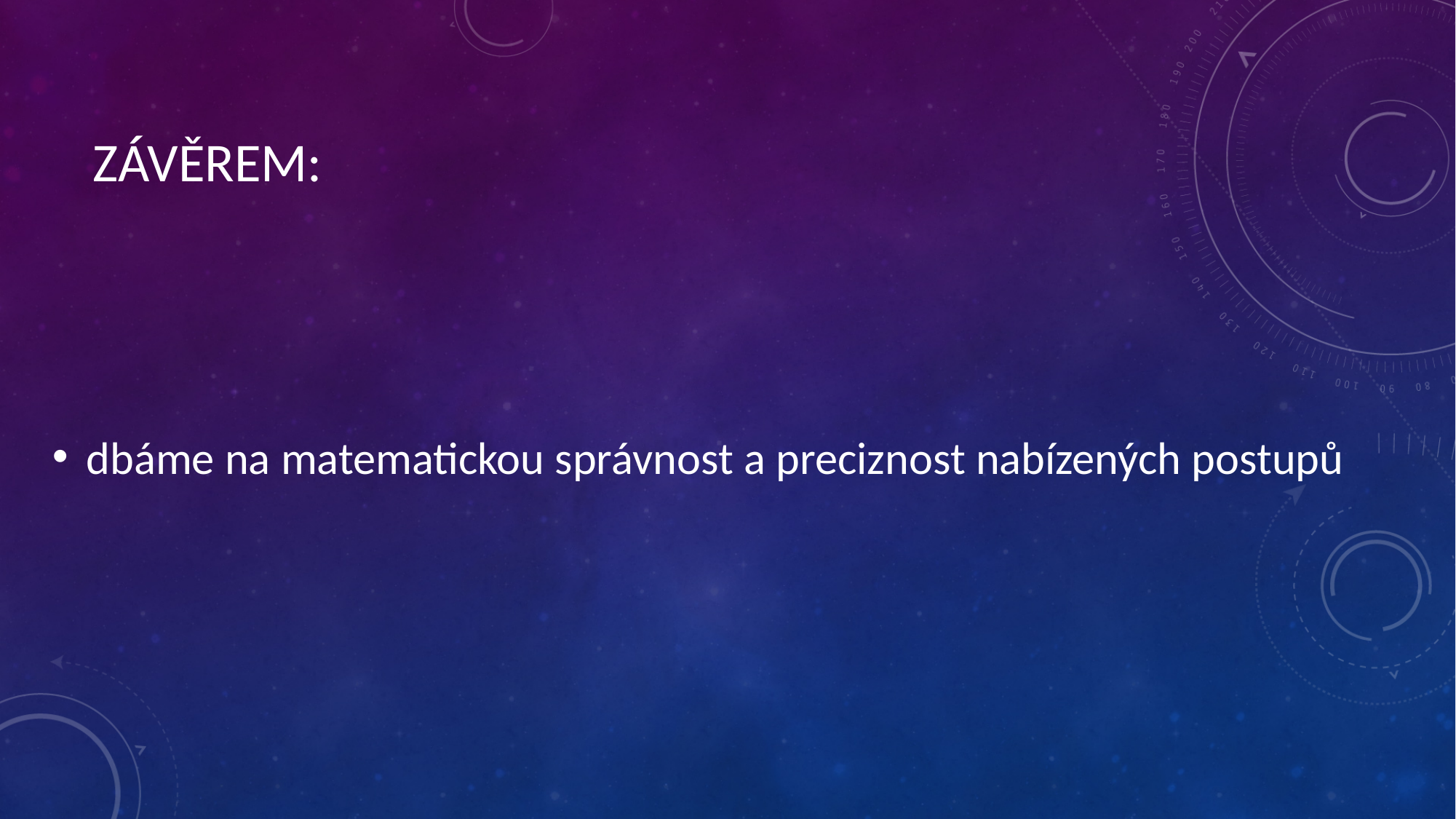

# závěrem:
dbáme na matematickou správnost a preciznost nabízených postupů